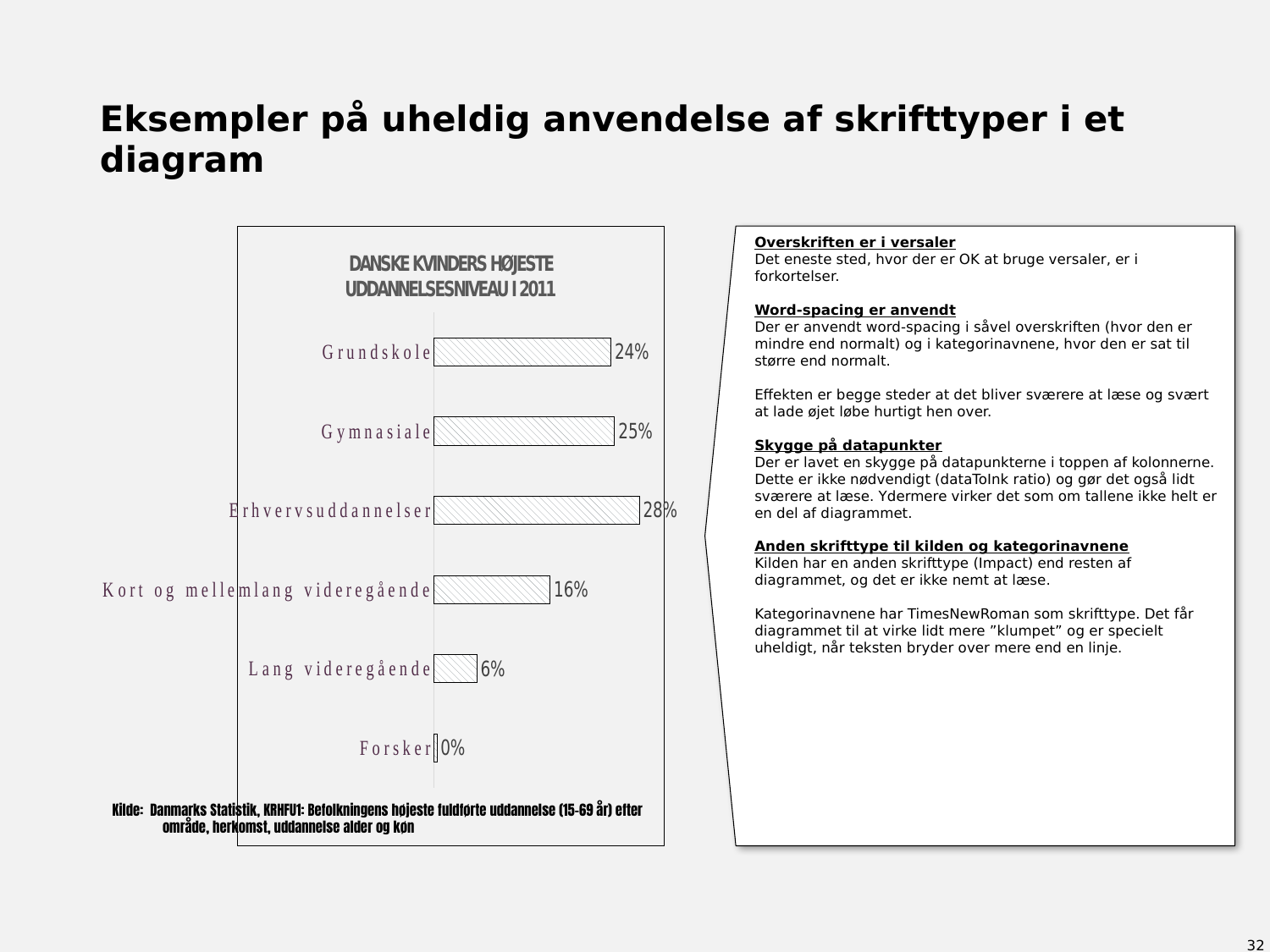

# Eksempler på uheldig anvendelse af skrifttyper i et diagram

### Chart: DANSKE KVINDERS HØJESTE UDDANNELSESNIVEAU I 2011

| Category | Kvinder |
|---|---|
| Grundskole | 0.24400000000000013 |
| Gymnasiale | 0.24900000000000014 |
| Erhvervsuddannelser | 0.2830000000000001 |
| Kort og mellemlang videregående | 0.16 |
| Lang videregående | 0.05900000000000004 |
| Forsker | 0.004000000000000004 |
Kilde:  Danmarks Statistik, KRHFU1: Befolkningens højeste fuldførte uddannelse (15-69 år) efter område, herkomst, uddannelse alder og køn
Overskriften er i versaler
Det eneste sted, hvor der er OK at bruge versaler, er i forkortelser.

Word-spacing er anvendt
Der er anvendt word-spacing i såvel overskriften (hvor den er mindre end normalt) og i kategorinavnene, hvor den er sat til større end normalt.

Effekten er begge steder at det bliver sværere at læse og svært at lade øjet løbe hurtigt hen over.

Skygge på datapunkter
Der er lavet en skygge på datapunkterne i toppen af kolonnerne. Dette er ikke nødvendigt (dataToInk ratio) og gør det også lidt sværere at læse. Ydermere virker det som om tallene ikke helt er en del af diagrammet.

Anden skrifttype til kilden og kategorinavnene
Kilden har en anden skrifttype (Impact) end resten af diagrammet, og det er ikke nemt at læse.

Kategorinavnene har TimesNewRoman som skrifttype. Det får diagrammet til at virke lidt mere ”klumpet” og er specielt uheldigt, når teksten bryder over mere end en linje.
32